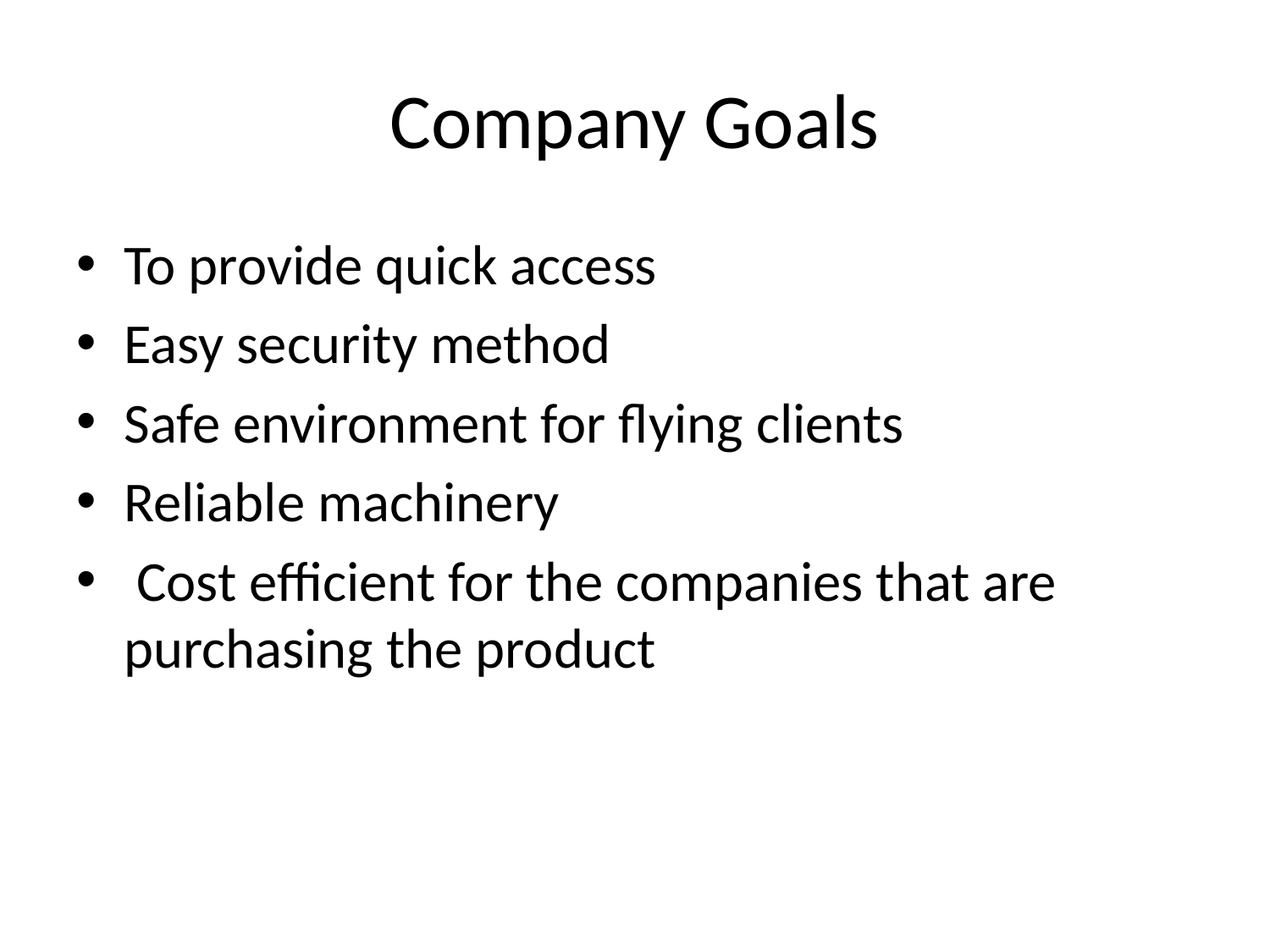

# Company Goals
To provide quick access
Easy security method
Safe environment for flying clients
Reliable machinery
 Cost efficient for the companies that are purchasing the product